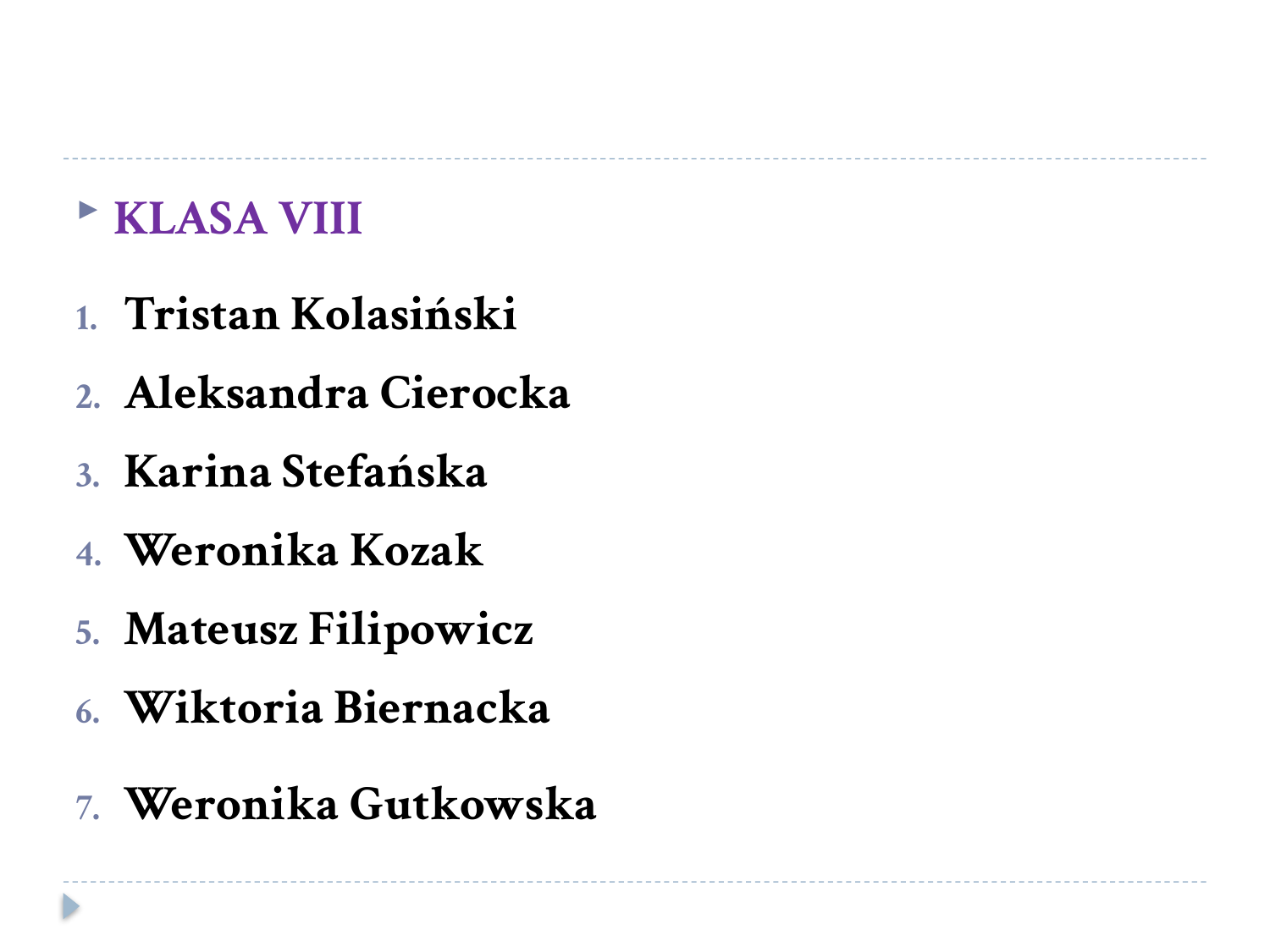

#
Klasa VIII
Tristan Kolasiński
Aleksandra Cierocka
Karina Stefańska
Weronika Kozak
Mateusz Filipowicz
Wiktoria Biernacka
Weronika Gutkowska